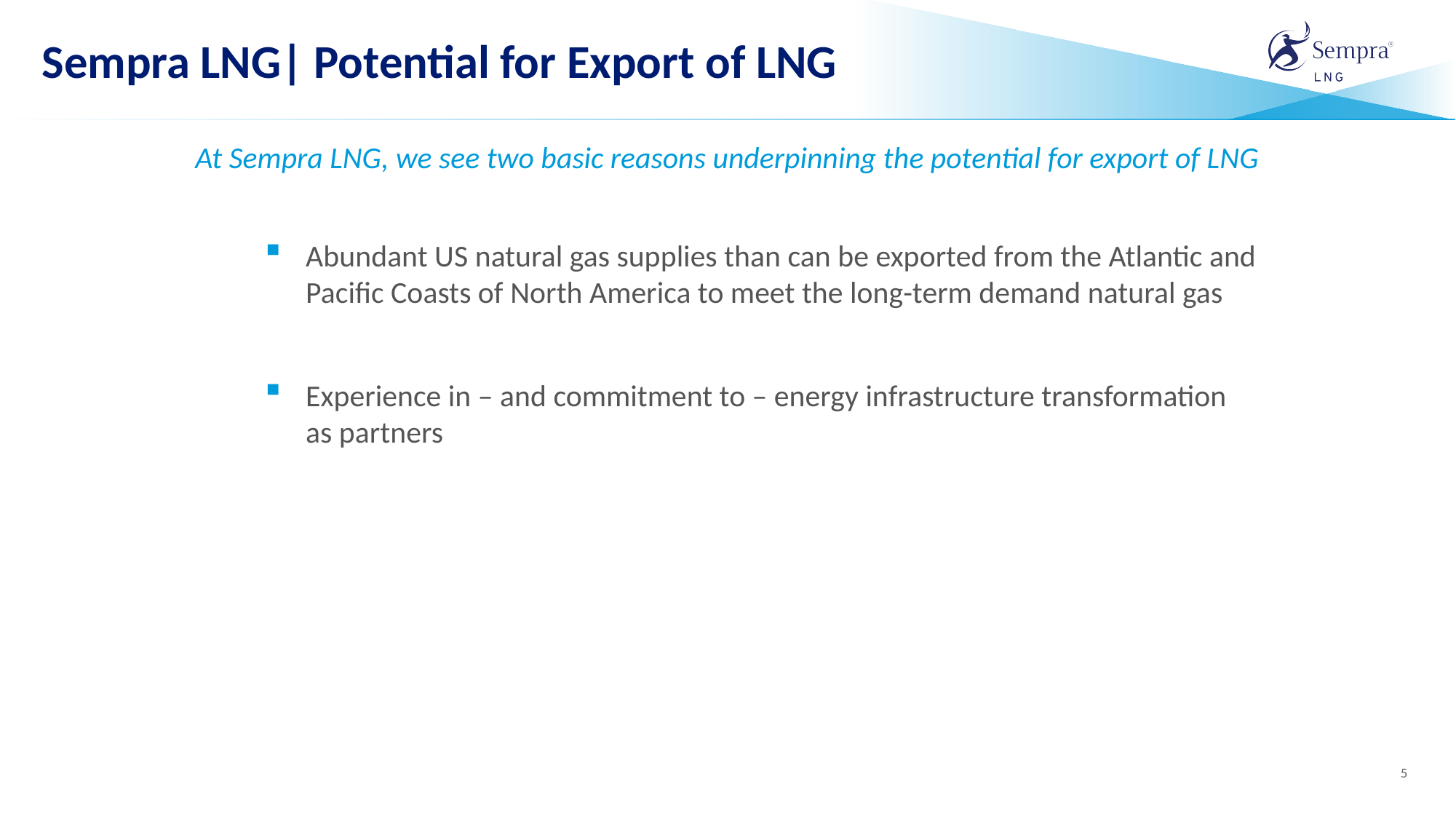

# Sempra LNG| Potential for Export of LNG
At Sempra LNG, we see two basic reasons underpinning the potential for export of LNG

Abundant US natural gas supplies than can be exported from the Atlantic and Pacific Coasts of North America to meet the long-term demand natural gas

Experience in – and commitment to – energy infrastructure transformation as partners

5